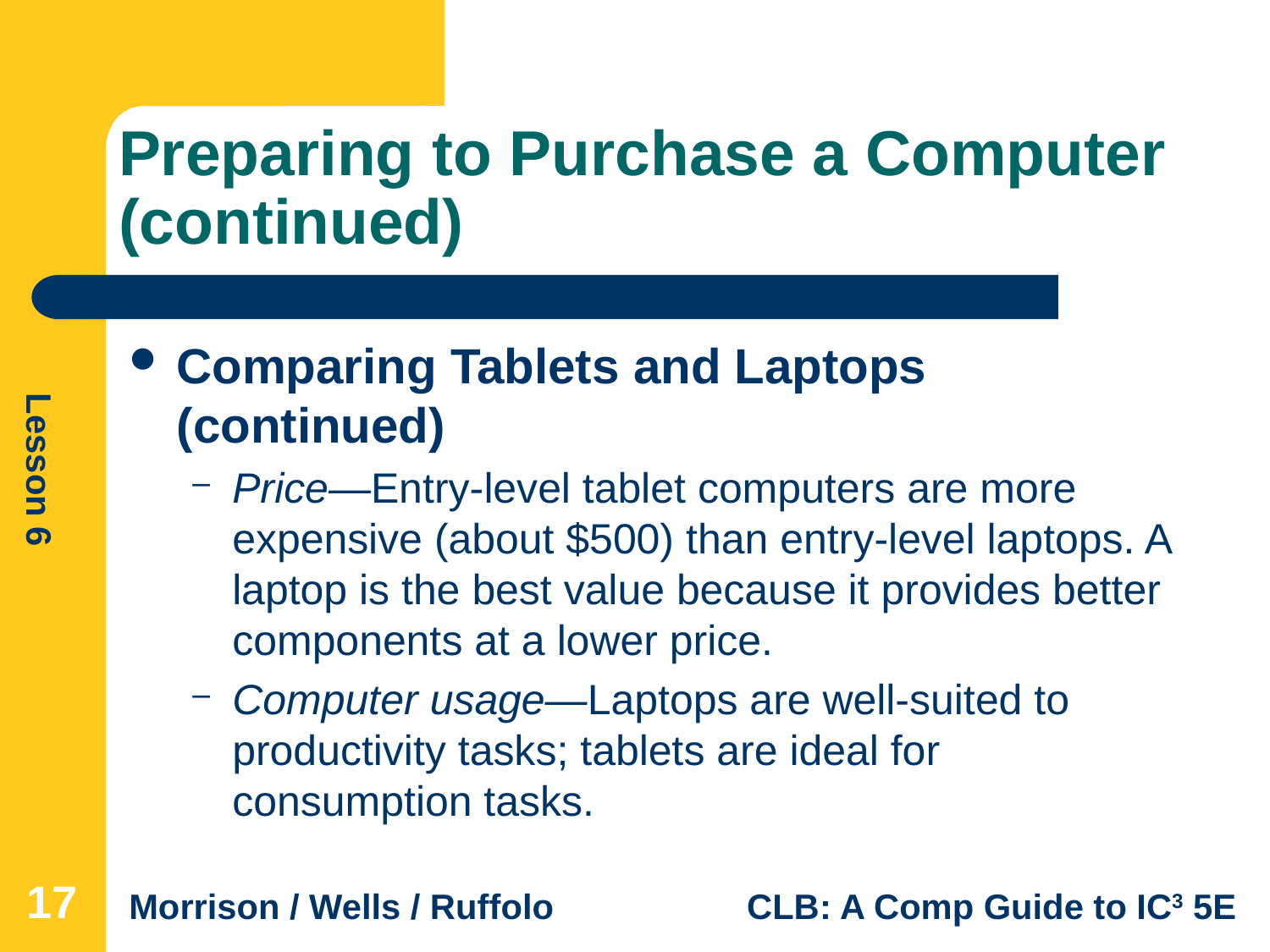

# Preparing to Purchase a Computer (continued)
Comparing Tablets and Laptops (continued)
Price—Entry-level tablet computers are more expensive (about $500) than entry-level laptops. A laptop is the best value because it provides better components at a lower price.
Computer usage—Laptops are well-suited to productivity tasks; tablets are ideal for consumption tasks.

17